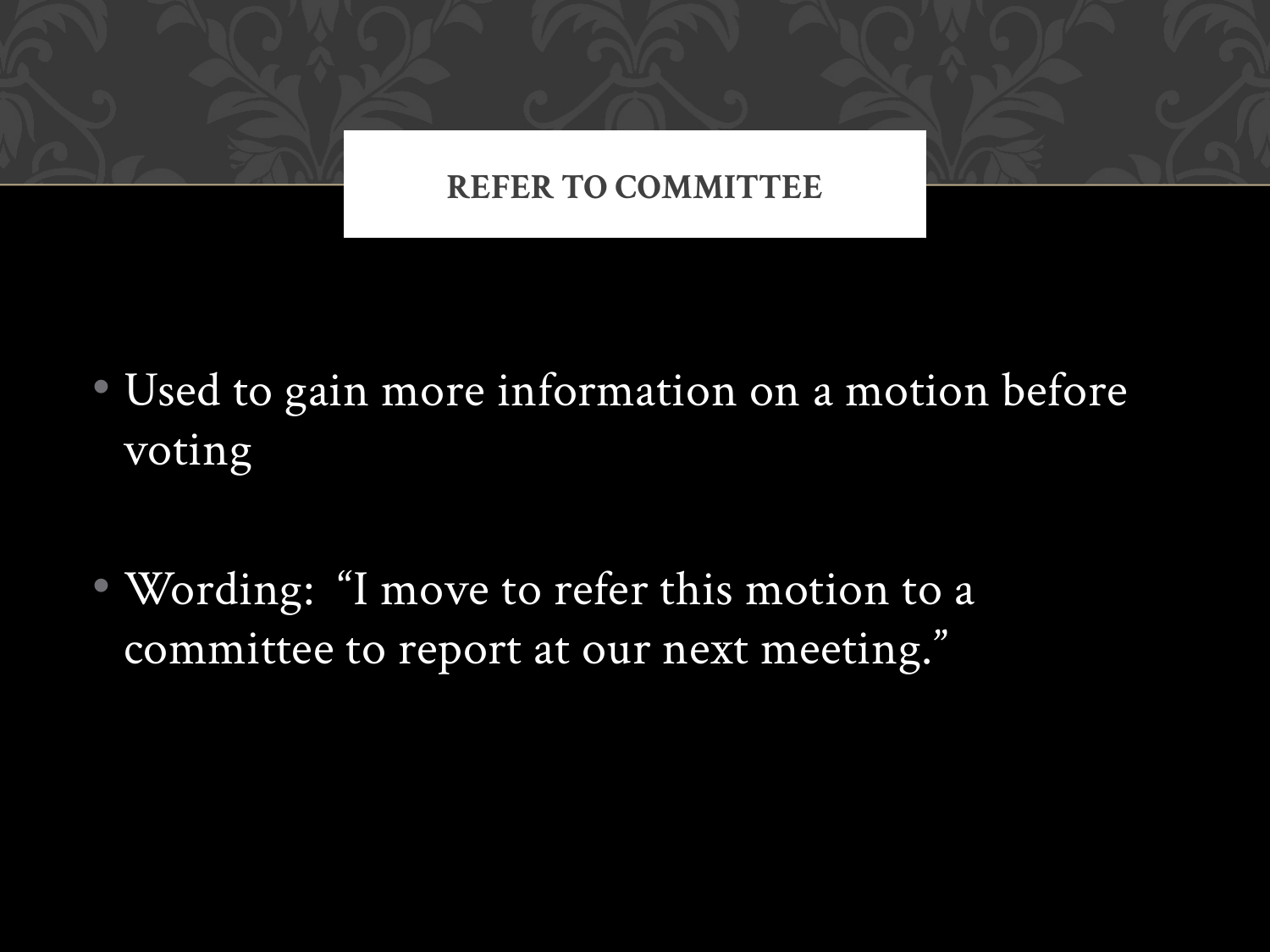

# Refer to committee

Used to gain more information on a motion before voting

Wording:  “I move to refer this motion to a committee to report at our next meeting.”